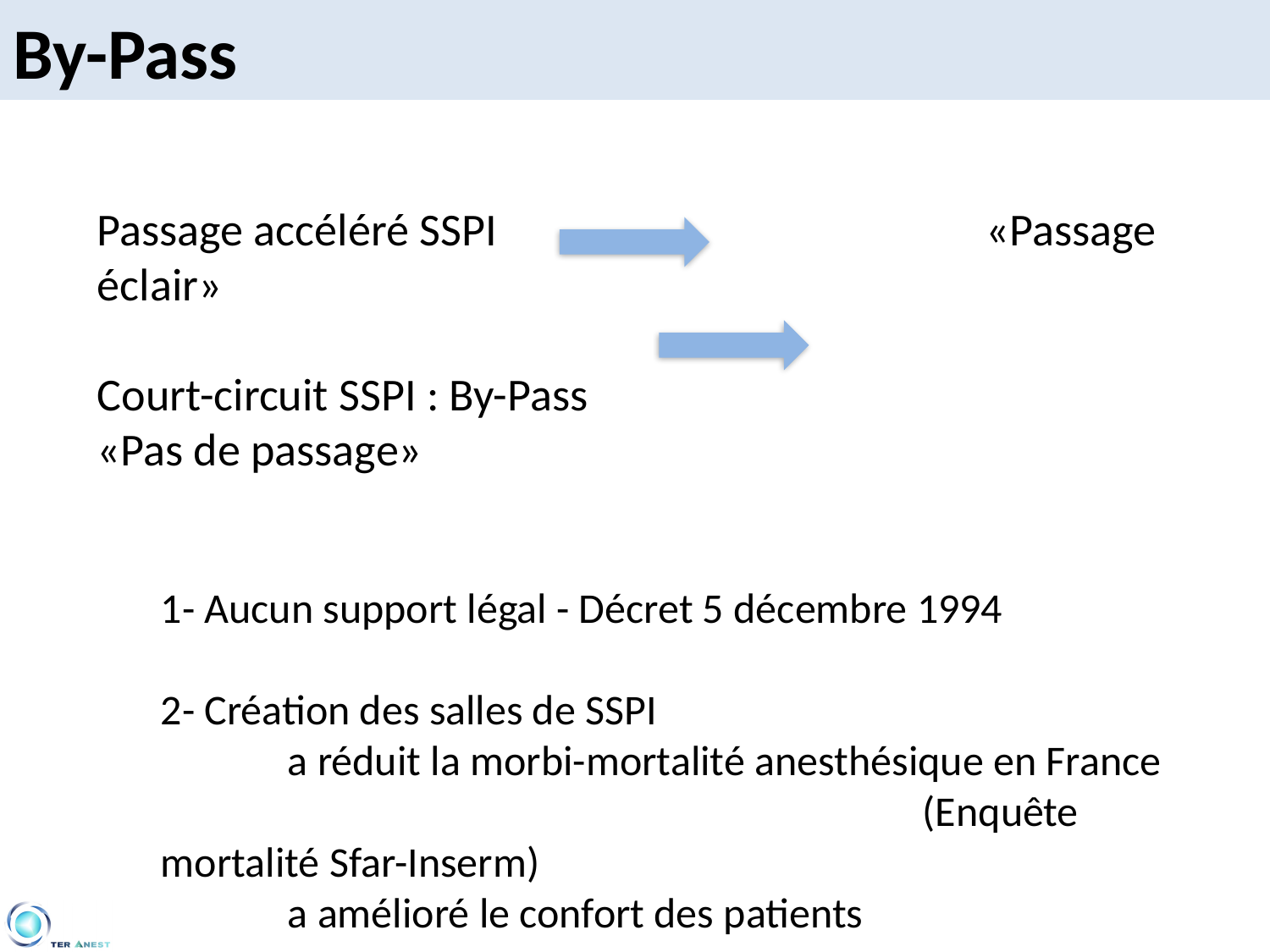

By-Pass
Passage accéléré SSPI				«Passage éclair»

Court-circuit SSPI : By-Pass					«Pas de passage»

1- Aucun support légal - Décret 5 décembre 1994

2- Création des salles de SSPI
	a réduit la morbi-mortalité anesthésique en France 							(Enquête mortalité Sfar-Inserm)
	a amélioré le confort des patients